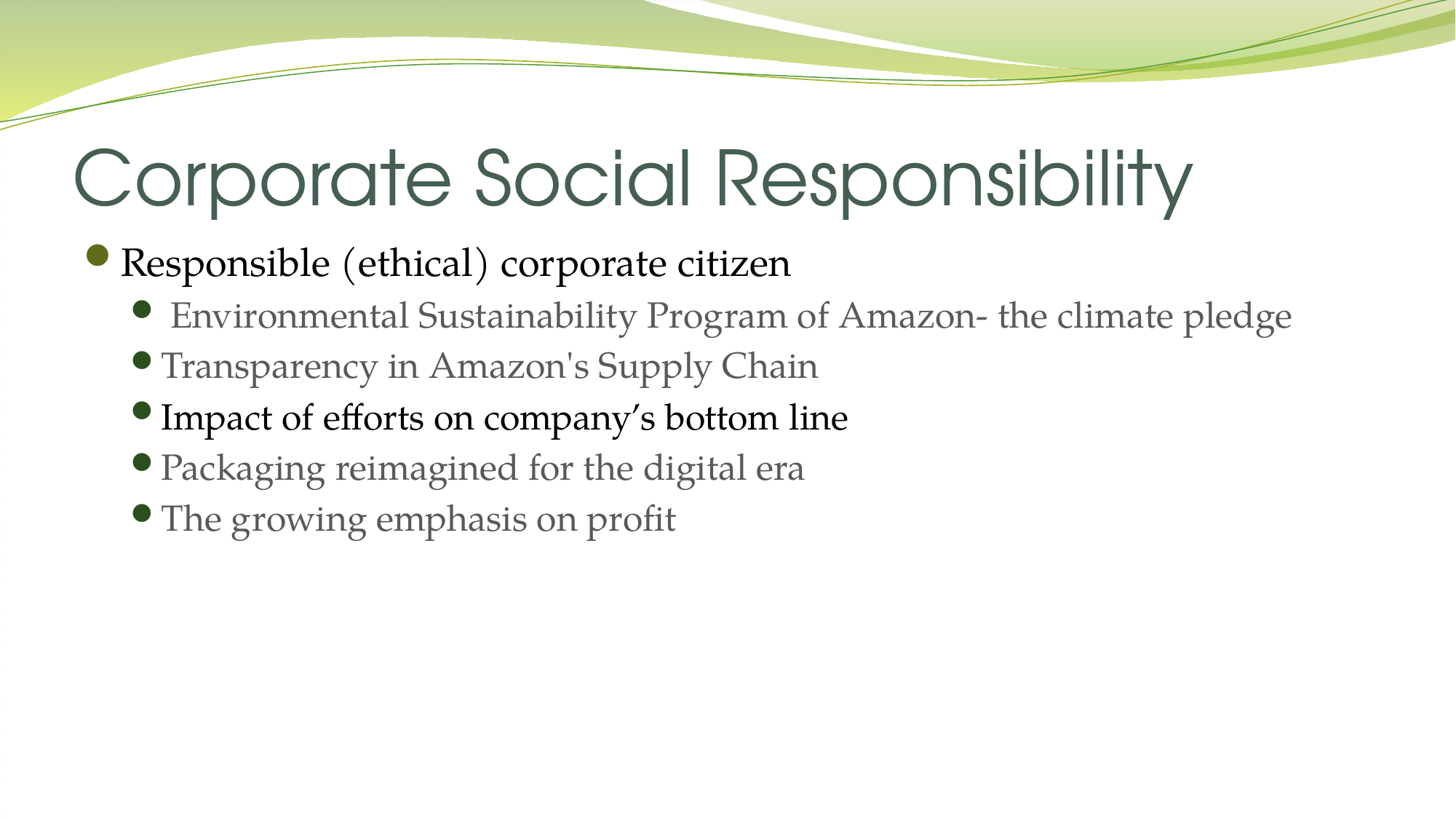

# Corporate Social Responsibility
Responsible (ethical) corporate citizen
 Environmental Sustainability Program of Amazon- the climate pledge
Transparency in Amazon's Supply Chain
Impact of efforts on company’s bottom line
Packaging reimagined for the digital era
The growing emphasis on profit